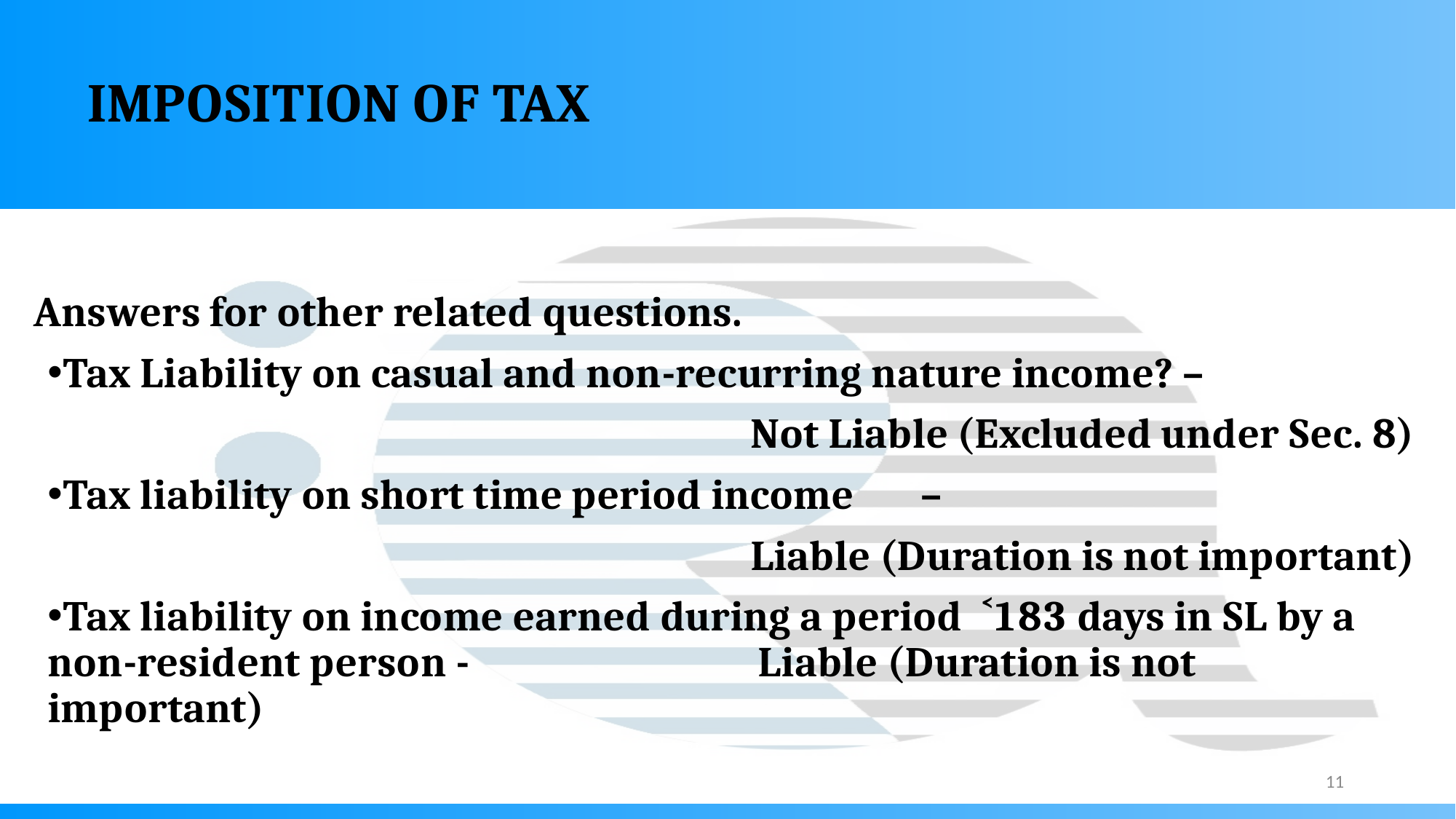

# IMPOSITION OF TAX

Answers for other related questions.
Tax Liability on casual and non-recurring nature income? –
	Not Liable (Excluded under Sec. 8)
Tax liability on short time period income   	–
Liable (Duration is not important)
Tax liability on income earned during a period  ˂183 days in SL by a non-resident person -			      Liable (Duration is not important)
11